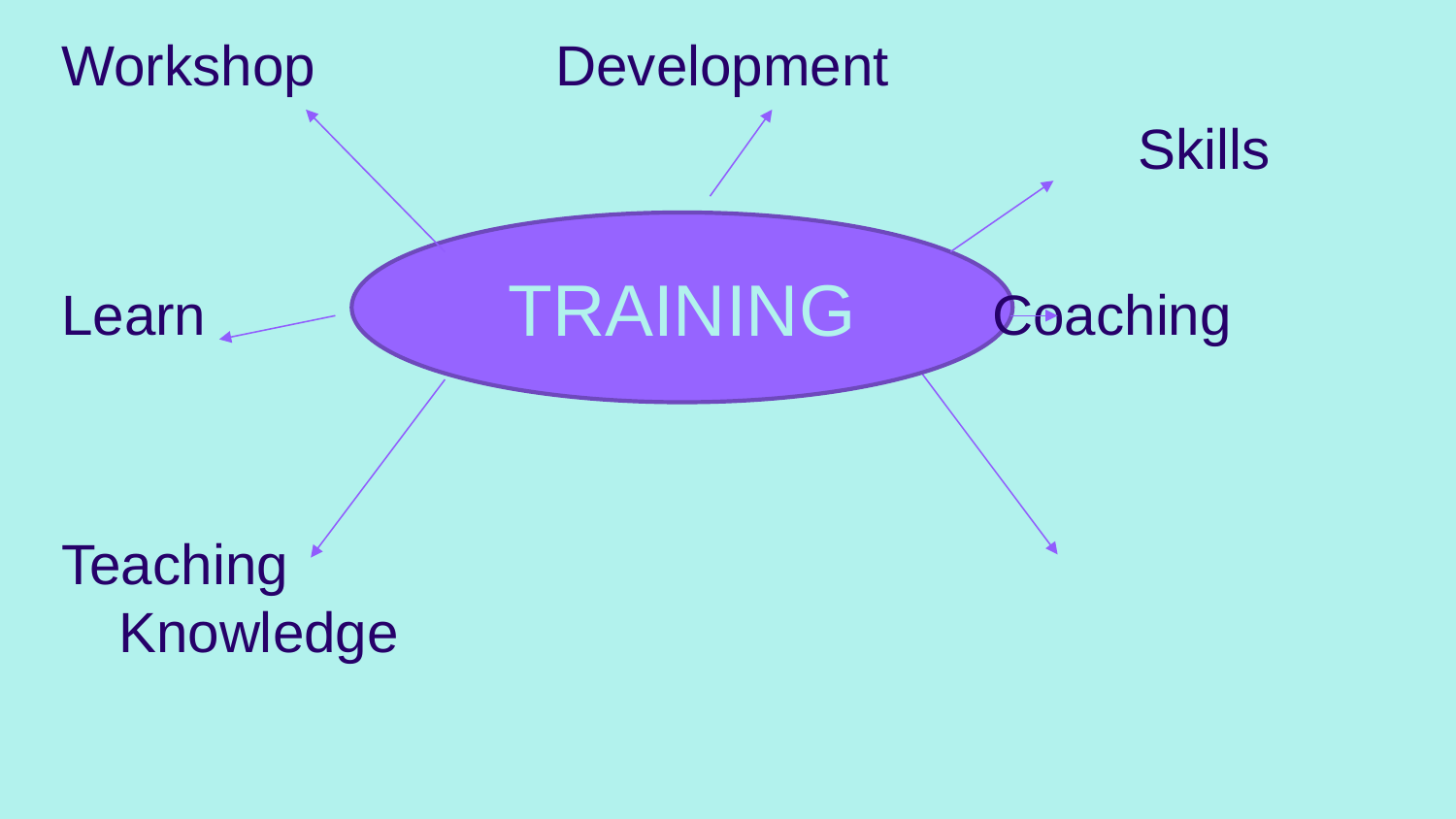

Workshop		Development
								Skills

Learn						Coaching

Teaching						Knowledge
#
TRAINING